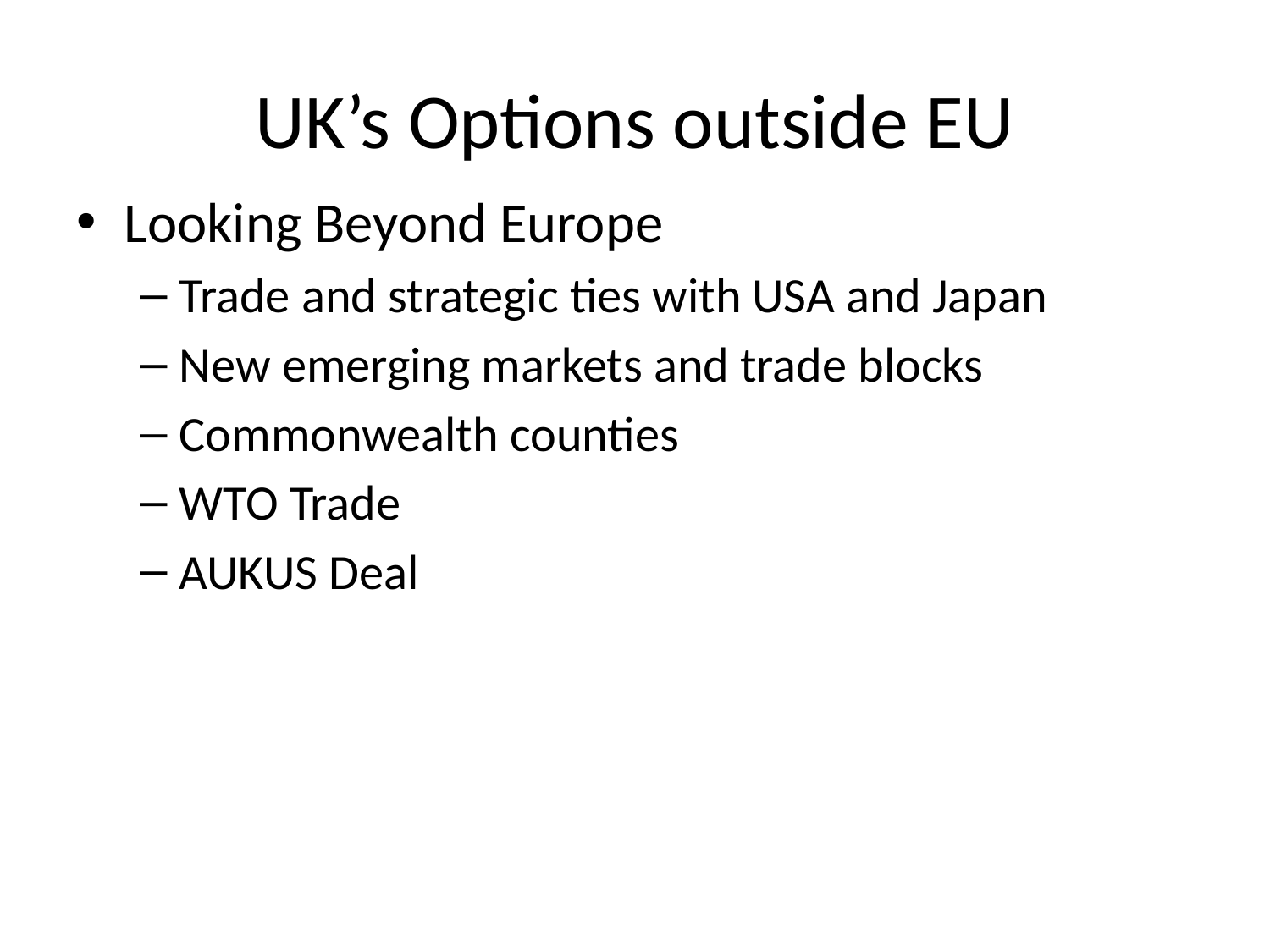

# UK’s Options outside EU
Looking Beyond Europe
Trade and strategic ties with USA and Japan
New emerging markets and trade blocks
Commonwealth counties
WTO Trade
AUKUS Deal